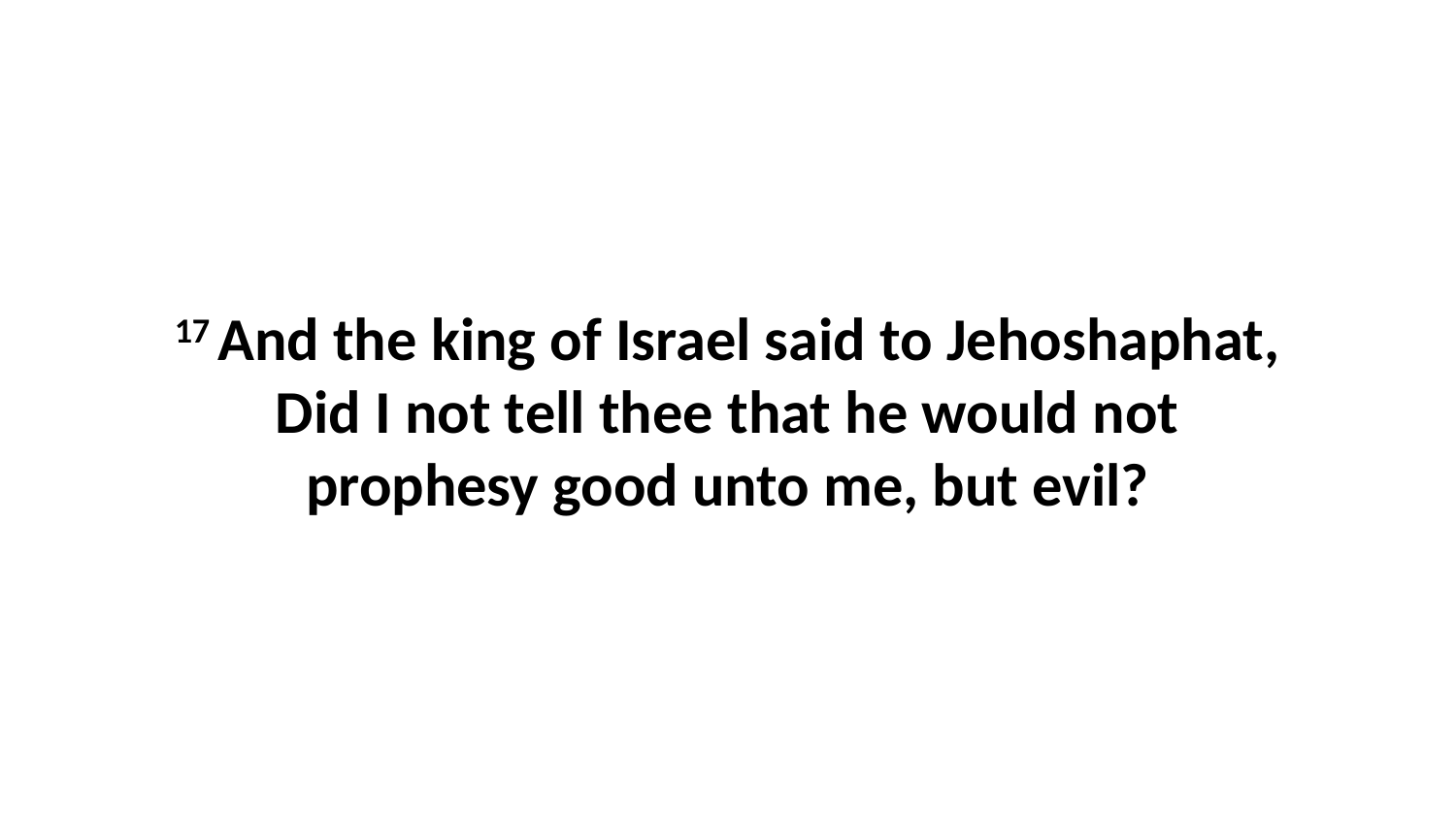

17 And the king of Israel said to Jehoshaphat, Did I not tell thee that he would not prophesy good unto me, but evil?